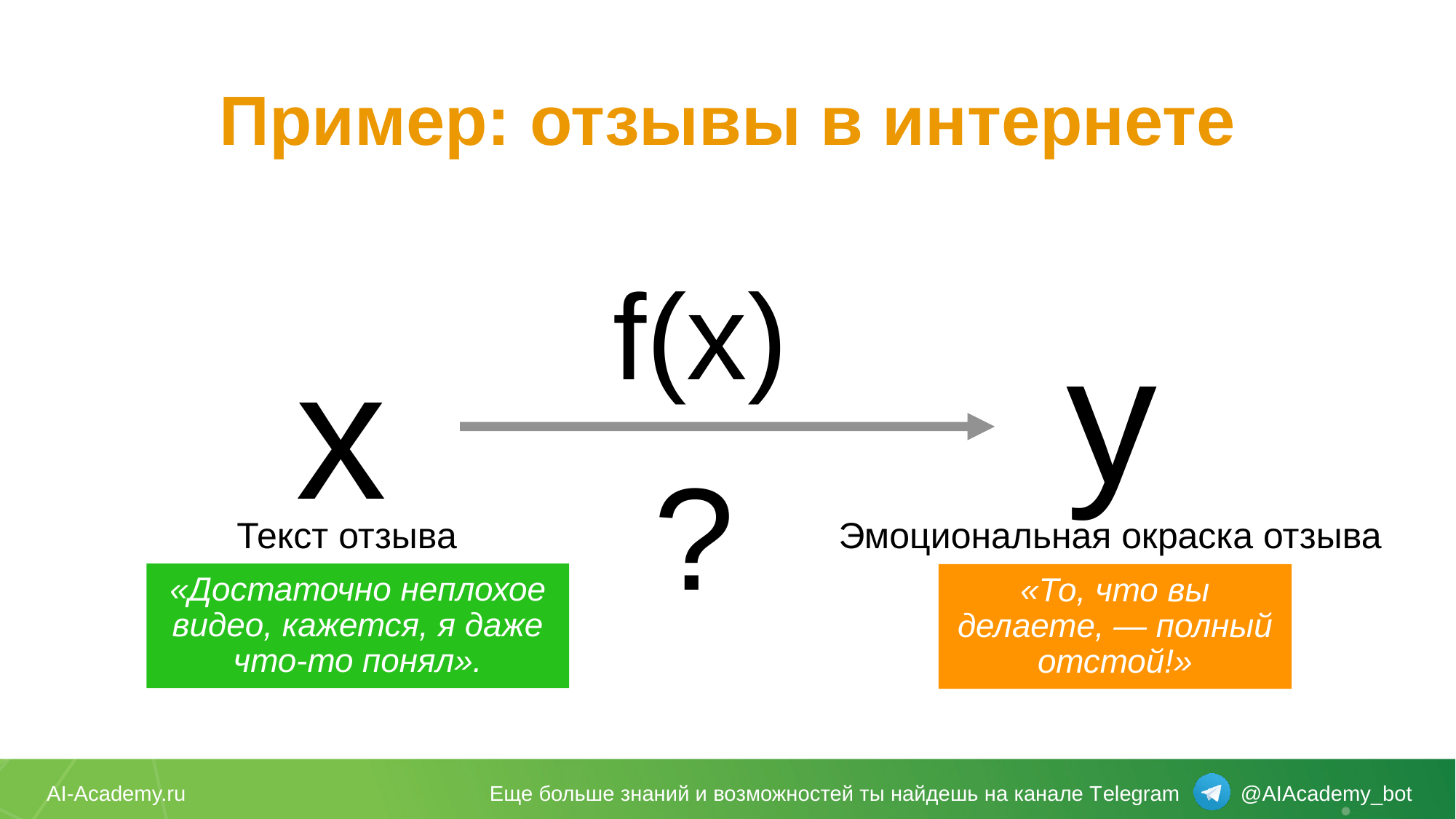

# Пример: отзывы в интернете
f(x)
y
x

?
Текст отзыва
Эмоциональная окраска отзыва
«Достаточно неплохое видео, кажется, я даже
что-то понял».
«То, что вы
делаете, — полный отстой!»